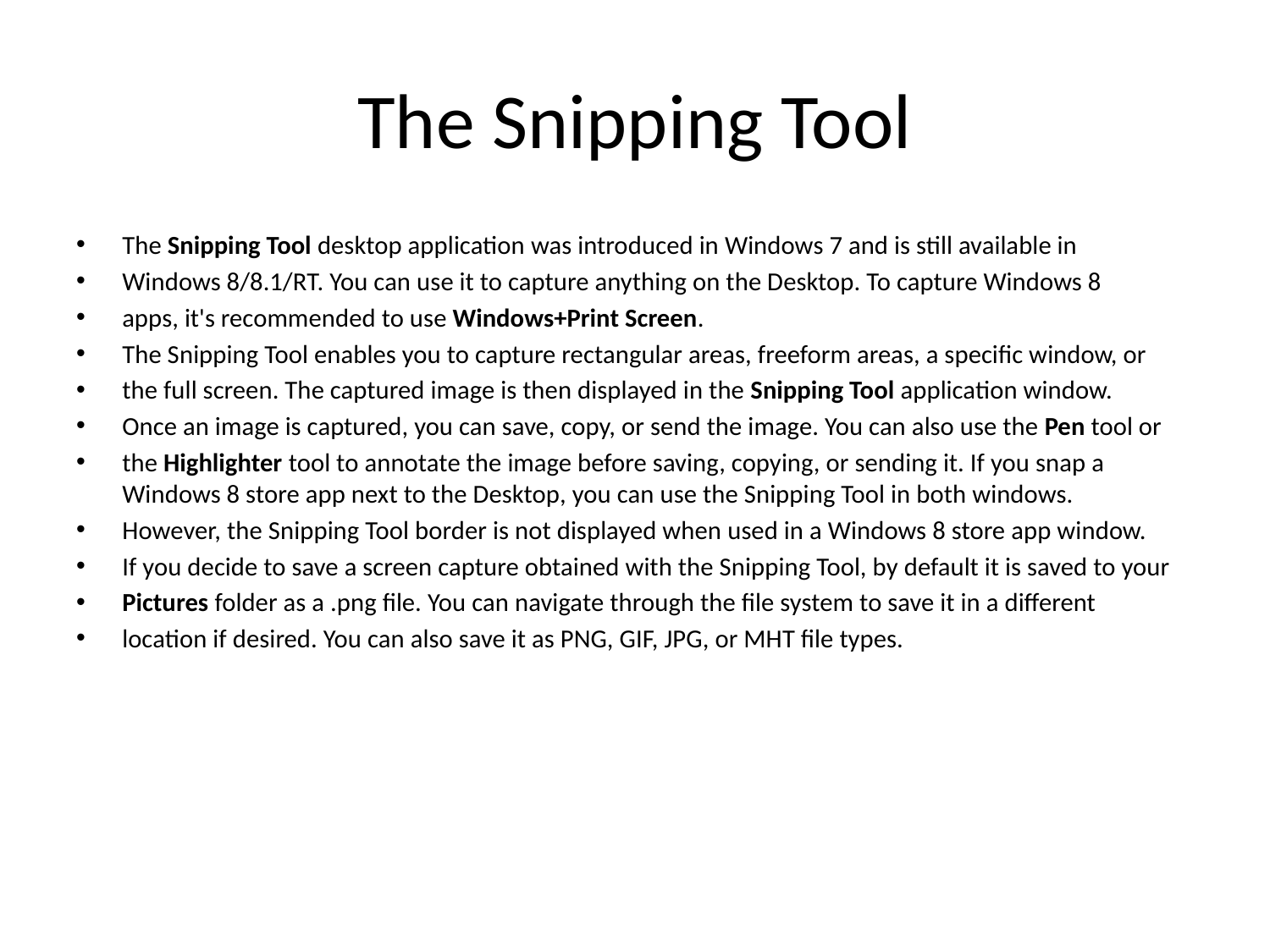

# The Snipping Tool
The Snipping Tool desktop application was introduced in Windows 7 and is still available in
Windows 8/8.1/RT. You can use it to capture anything on the Desktop. To capture Windows 8
apps, it's recommended to use Windows+Print Screen.
The Snipping Tool enables you to capture rectangular areas, freeform areas, a specific window, or
the full screen. The captured image is then displayed in the Snipping Tool application window.
Once an image is captured, you can save, copy, or send the image. You can also use the Pen tool or
the Highlighter tool to annotate the image before saving, copying, or sending it. If you snap a Windows 8 store app next to the Desktop, you can use the Snipping Tool in both windows.
However, the Snipping Tool border is not displayed when used in a Windows 8 store app window.
If you decide to save a screen capture obtained with the Snipping Tool, by default it is saved to your
Pictures folder as a .png file. You can navigate through the file system to save it in a different
location if desired. You can also save it as PNG, GIF, JPG, or MHT file types.